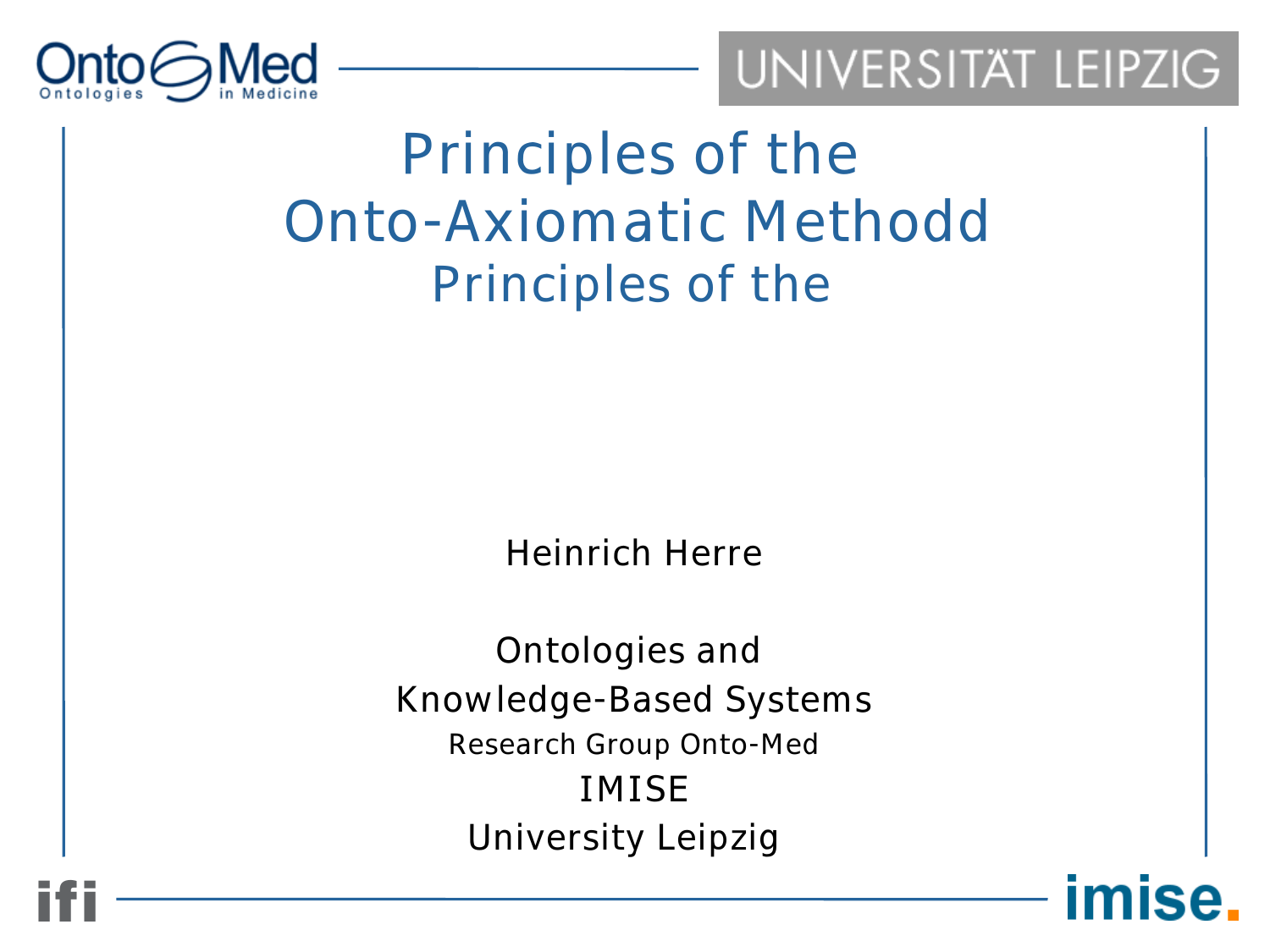

# Principles of the Onto-Axiomatic Methodd Principles of the

Heinrich Herre

Ontologies and
Knowledge-Based Systems
Research Group Onto-Med
IMISE
University Leipzig